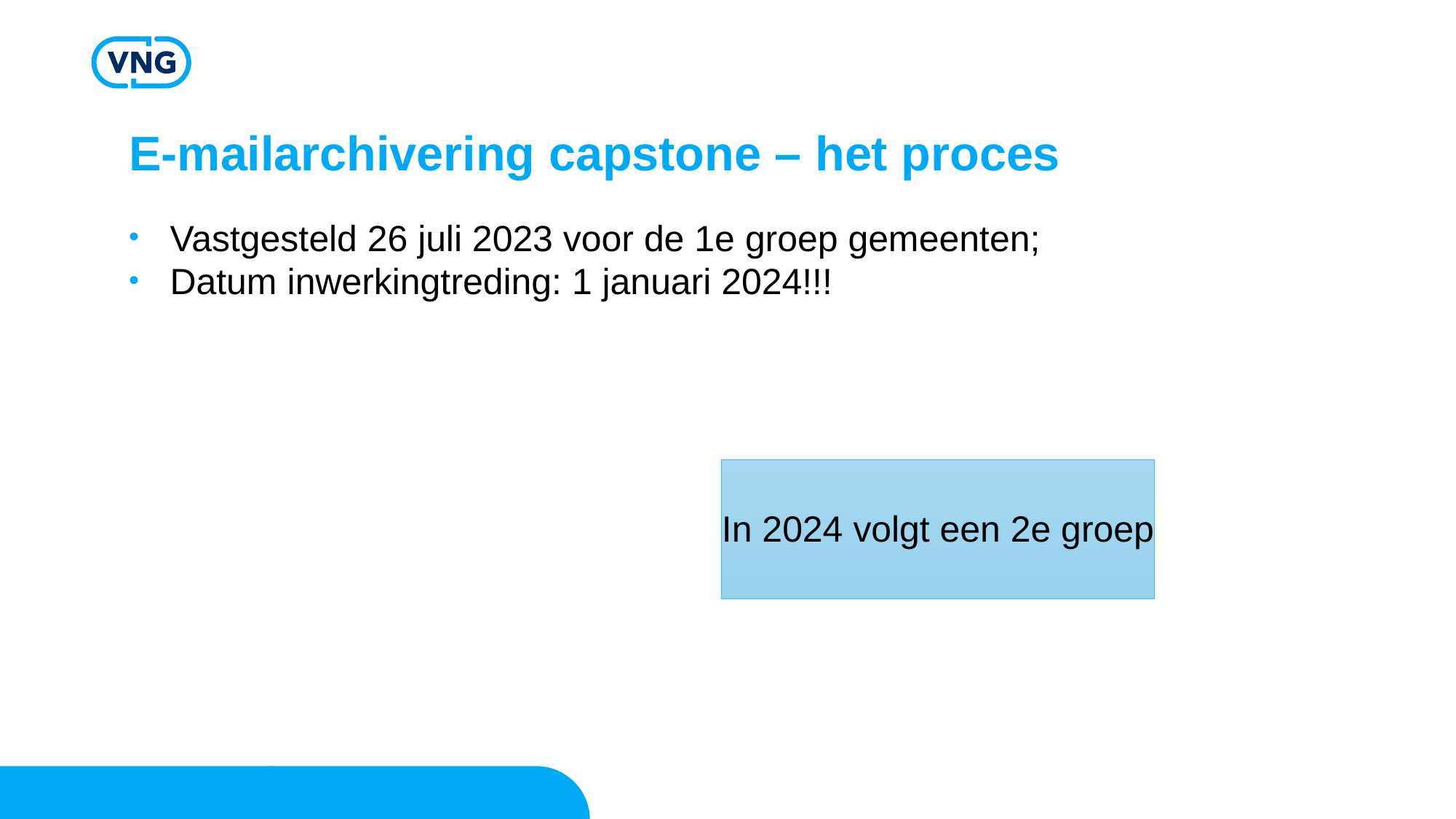

# E-mailarchivering capstone – het proces
Vastgesteld 26 juli 2023 voor de 1e groep gemeenten;
Datum inwerkingtreding: 1 januari 2024!!!

In 2024 volgt een 2e groep